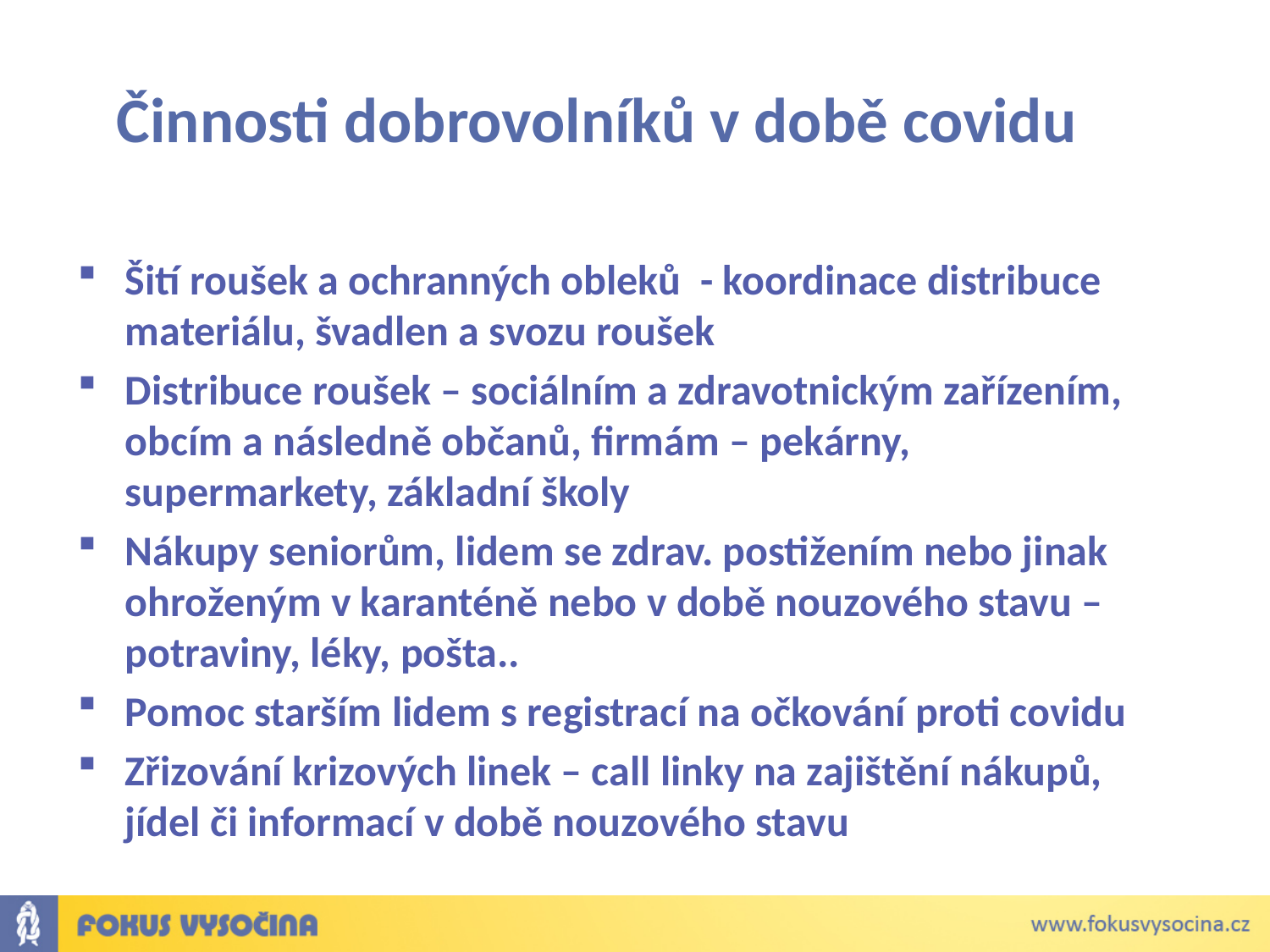

# Činnosti dobrovolníků v době covidu
Šití roušek a ochranných obleků  - koordinace distribuce materiálu, švadlen a svozu roušek
Distribuce roušek – sociálním a zdravotnickým zařízením, obcím a následně občanů, firmám – pekárny, supermarkety, základní školy
Nákupy seniorům, lidem se zdrav. postižením nebo jinak ohroženým v karanténě nebo v době nouzového stavu – potraviny, léky, pošta..
Pomoc starším lidem s registrací na očkování proti covidu
Zřizování krizových linek – call linky na zajištění nákupů, jídel či informací v době nouzového stavu